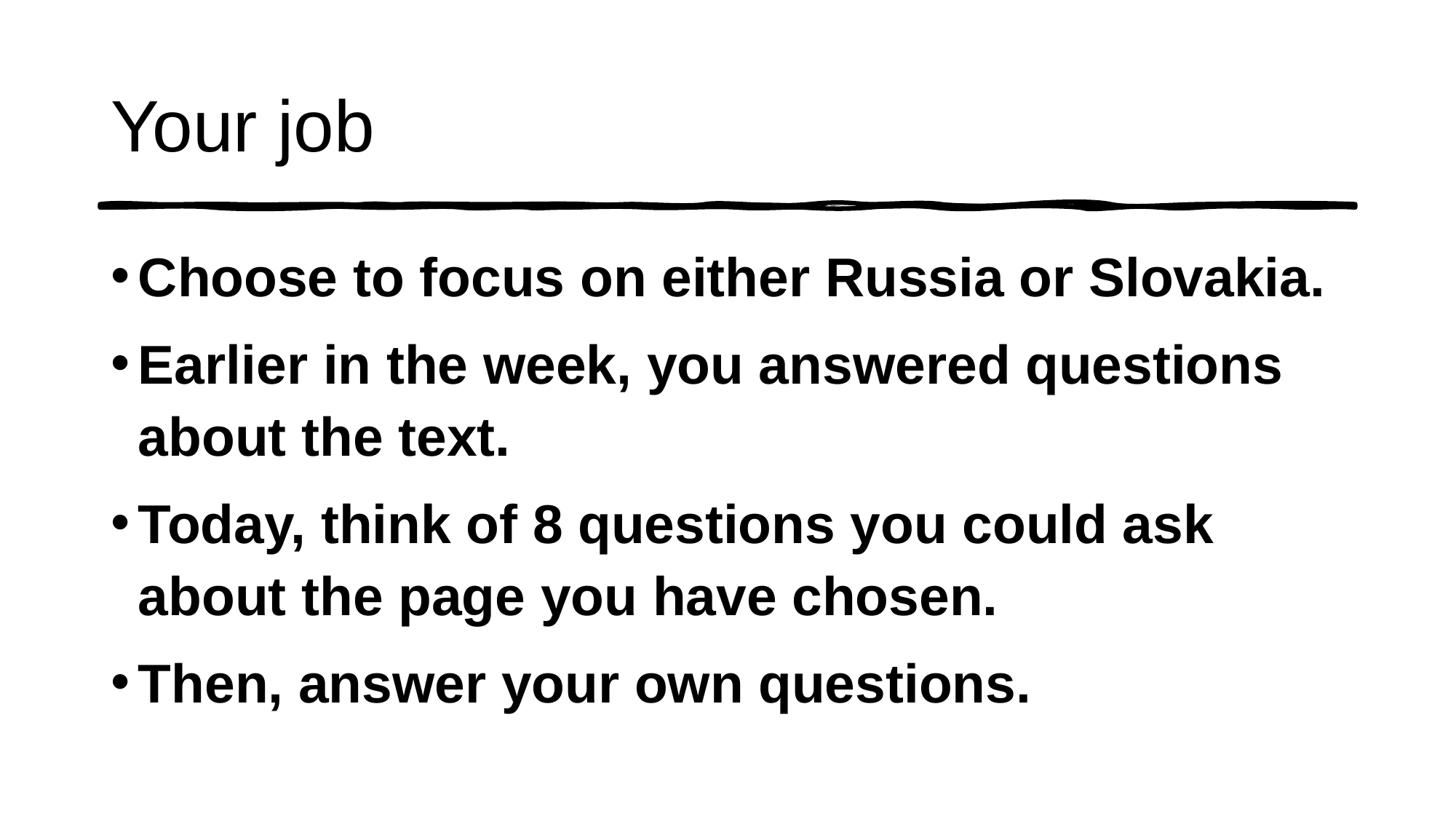

# Your job
Choose to focus on either Russia or Slovakia.
Earlier in the week, you answered questions about the text.
Today, think of 8 questions you could ask about the page you have chosen.
Then, answer your own questions.